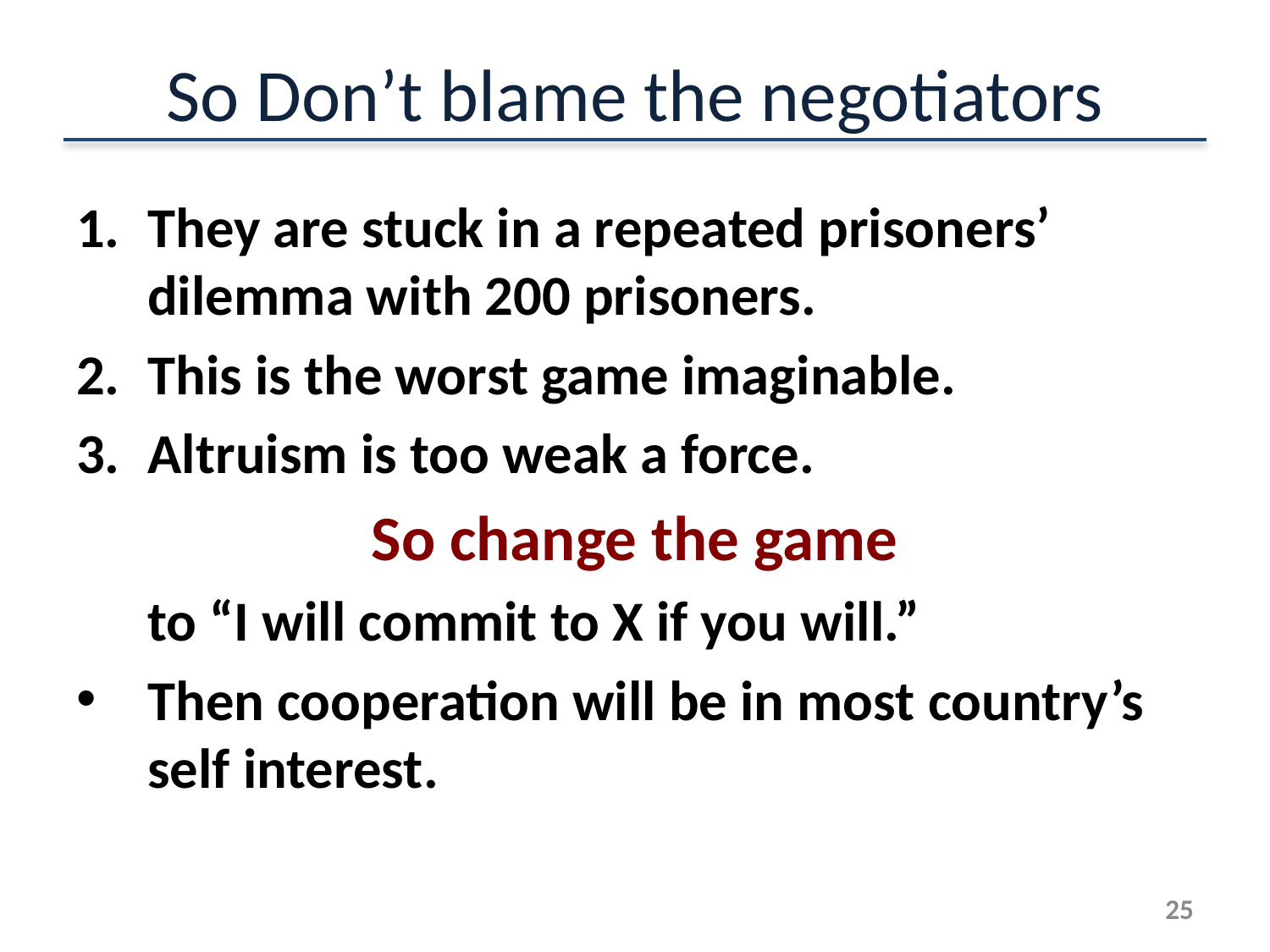

# So Don’t blame the negotiators
They are stuck in a repeated prisoners’ dilemma with 200 prisoners.
This is the worst game imaginable.
Altruism is too weak a force.
So change the game
	to “I will commit to X if you will.”
Then cooperation will be in most country’s self interest.

25